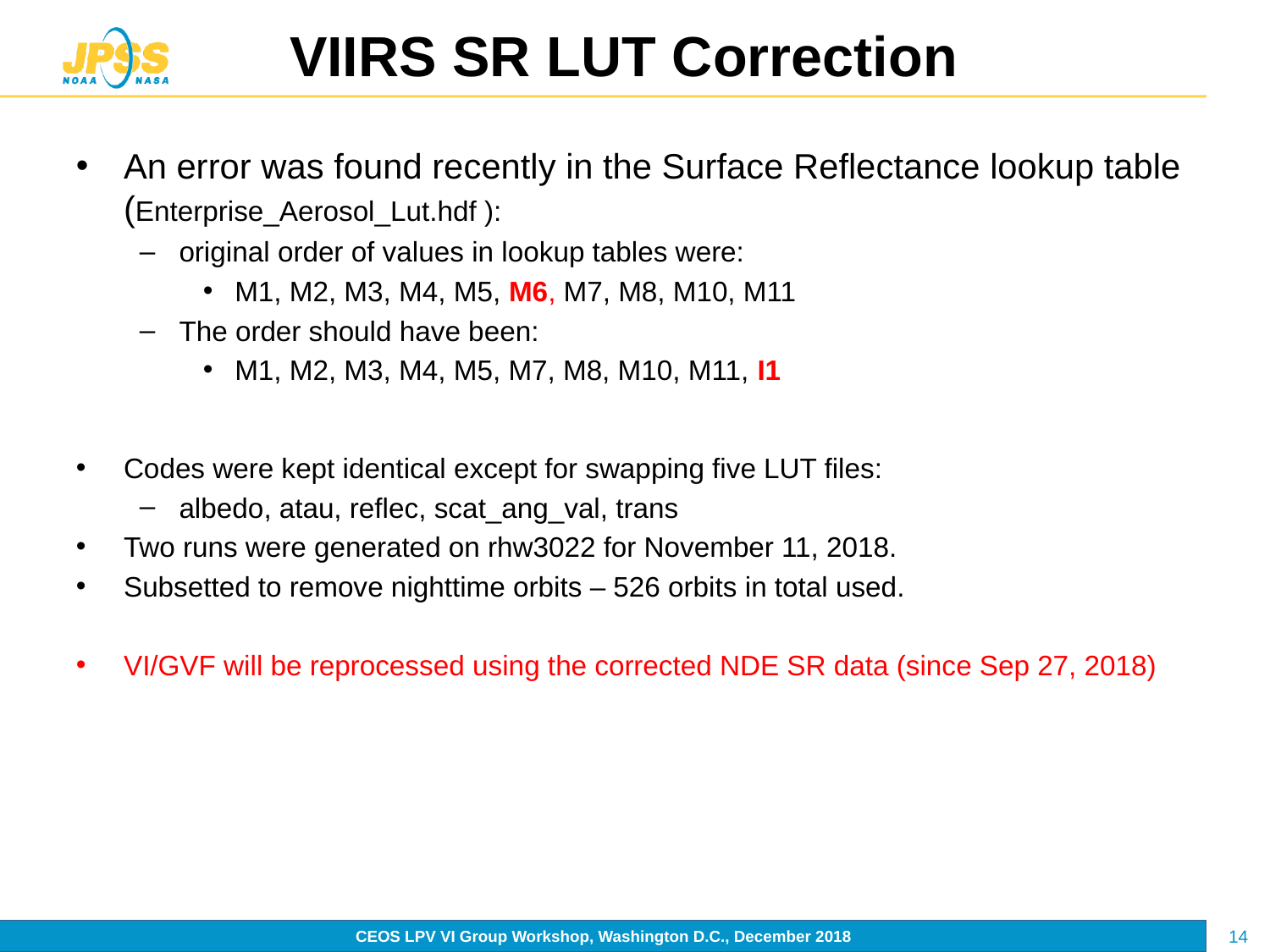

# VIIRS SR LUT Correction
An error was found recently in the Surface Reflectance lookup table (Enterprise_Aerosol_Lut.hdf ):
original order of values in lookup tables were:
M1, M2, M3, M4, M5, M6, M7, M8, M10, M11
The order should have been:
M1, M2, M3, M4, M5, M7, M8, M10, M11, I1

Codes were kept identical except for swapping five LUT files:
albedo, atau, reflec, scat_ang_val, trans
Two runs were generated on rhw3022 for November 11, 2018.
Subsetted to remove nighttime orbits – 526 orbits in total used.

VI/GVF will be reprocessed using the corrected NDE SR data (since Sep 27, 2018)